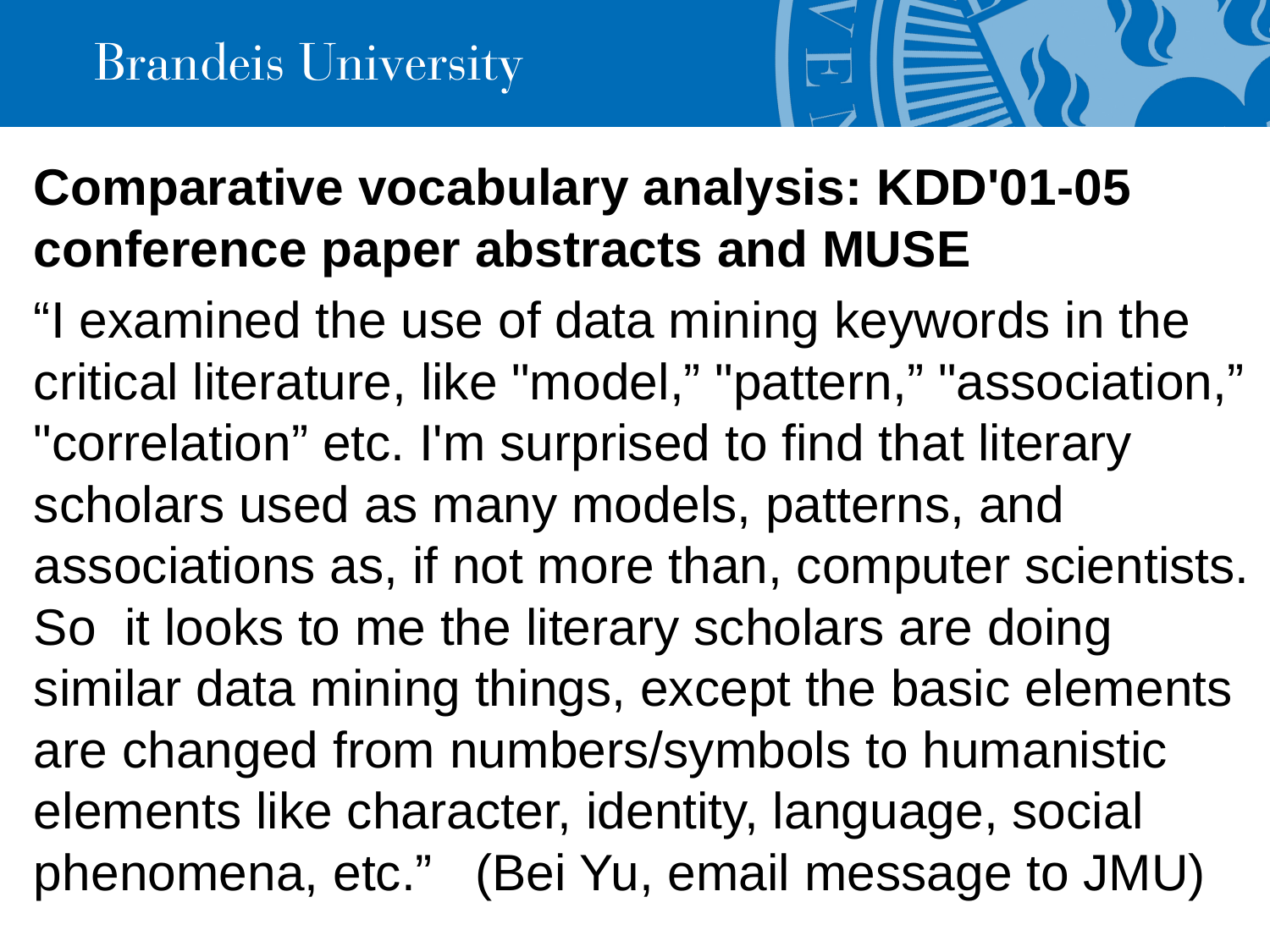

Comparative vocabulary analysis: KDD'01-05 conference paper abstracts and MUSE
“I examined the use of data mining keywords in the critical literature, like "model,” "pattern,” "association,” "correlation” etc. I'm surprised to find that literary scholars used as many models, patterns, and associations as, if not more than, computer scientists. So  it looks to me the literary scholars are doing similar data mining things, except the basic elements are changed from numbers/symbols to humanistic elements like character, identity, language, social phenomena, etc.”   (Bei Yu, email message to JMU)